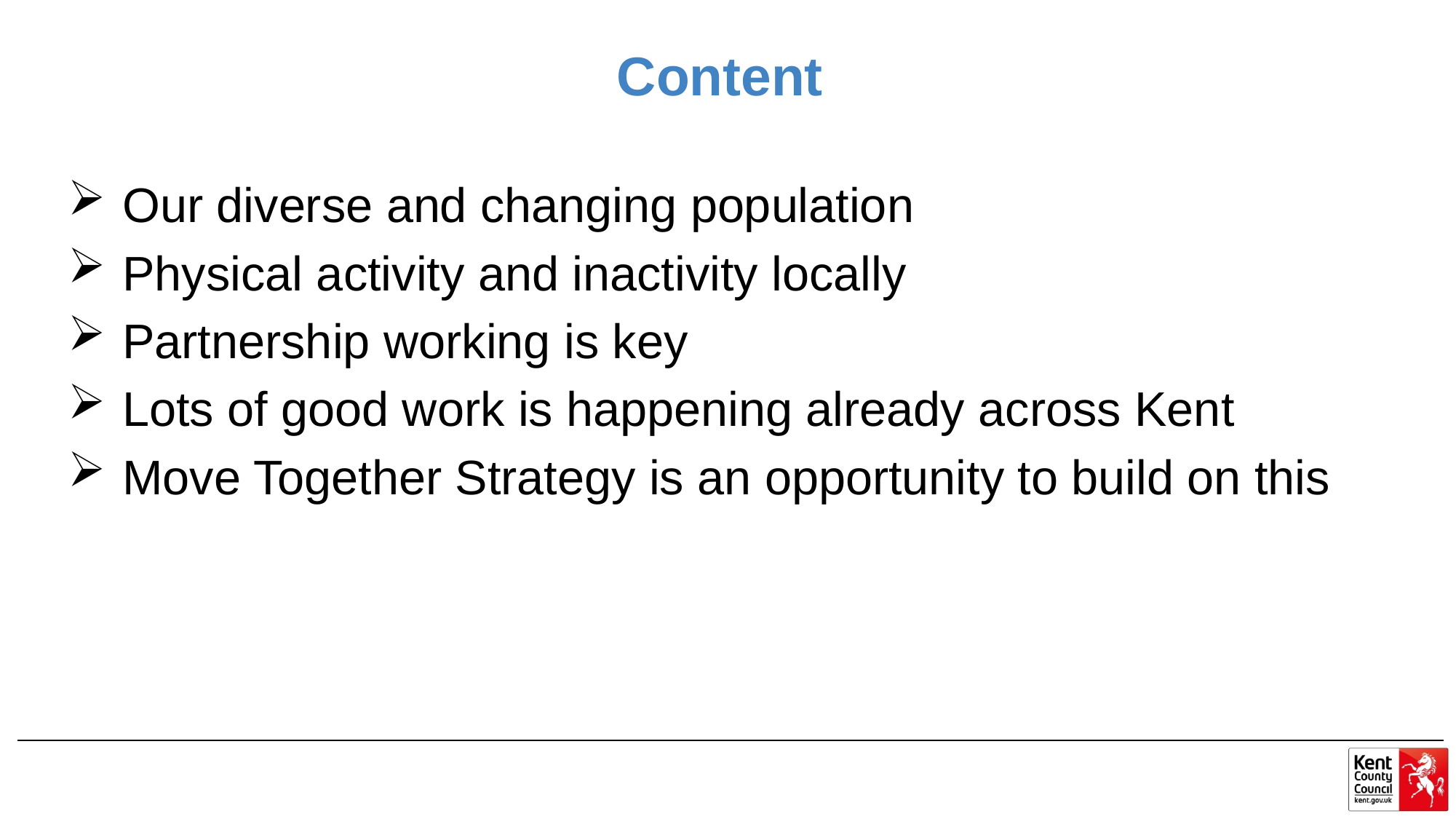

# Content
 Our diverse and changing population
 Physical activity and inactivity locally
 Partnership working is key
 Lots of good work is happening already across Kent
 Move Together Strategy is an opportunity to build on this